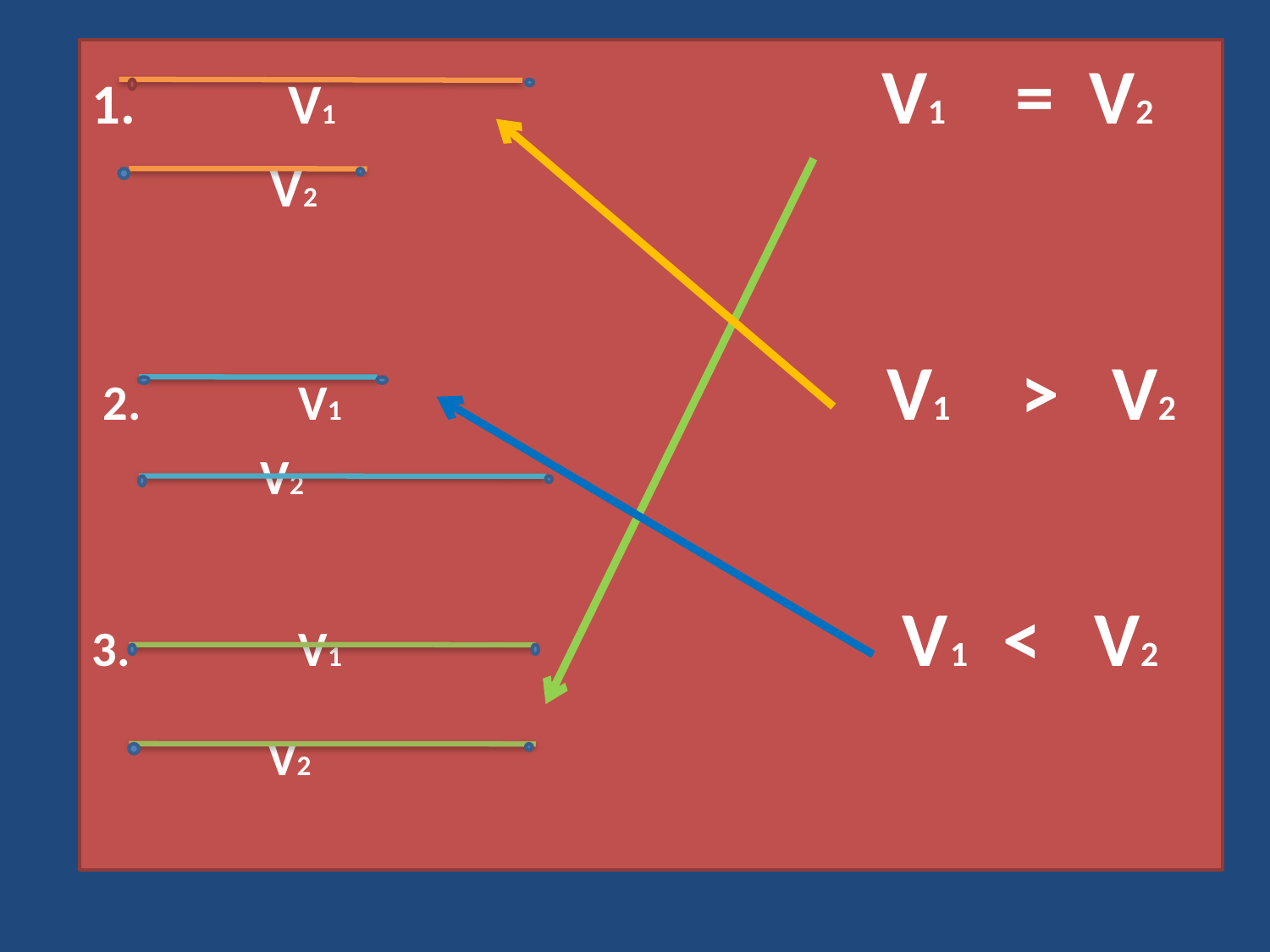

# 1
1.            V1                                           V1    =  V2
              V2

 2.              V1                                                V1    >   V2
               V2

3.               V1                                V1  <   V2
          V2